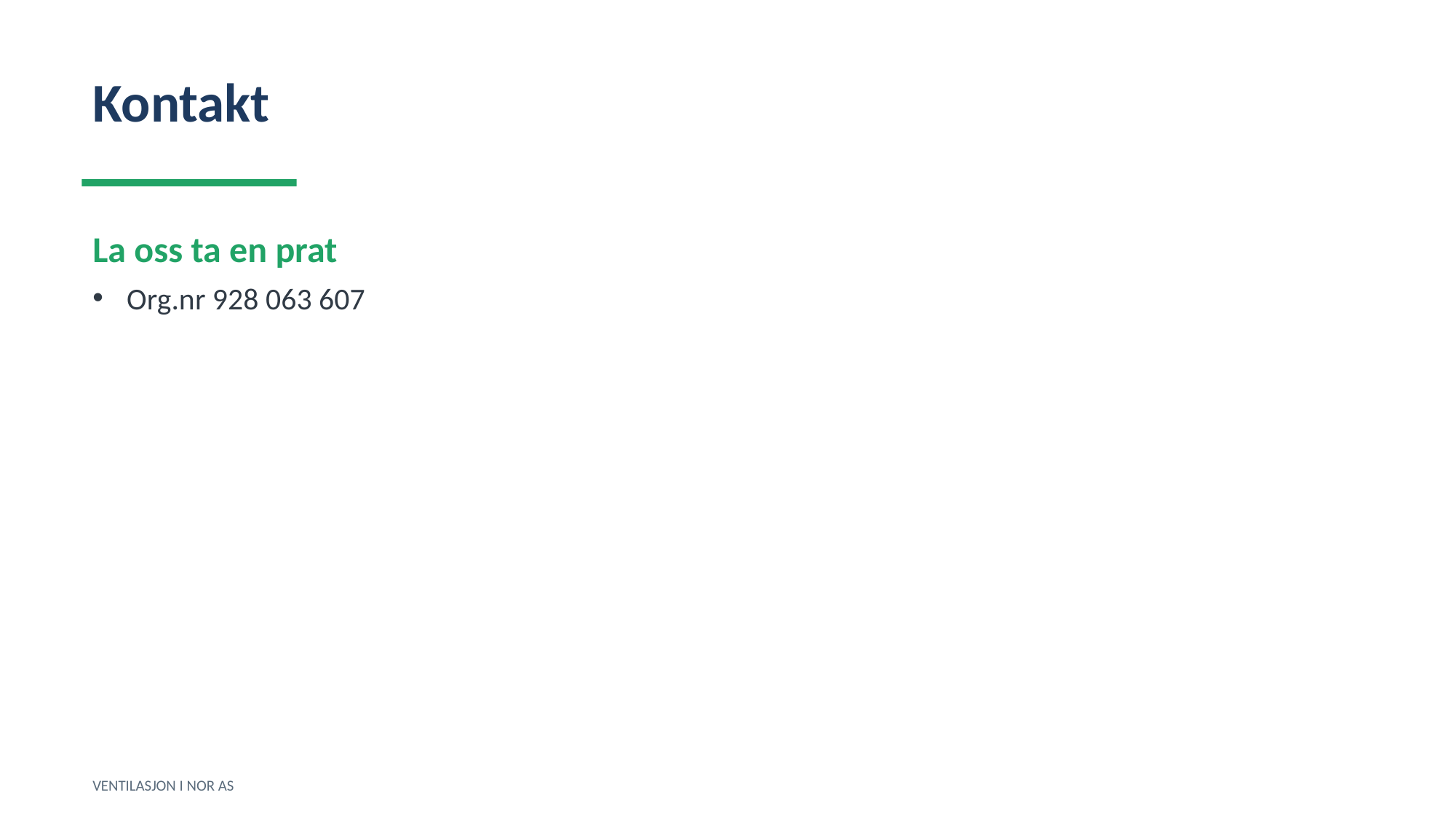

Kontakt

La oss ta en prat
Org.nr 928 063 607
VENTILASJON I NOR AS